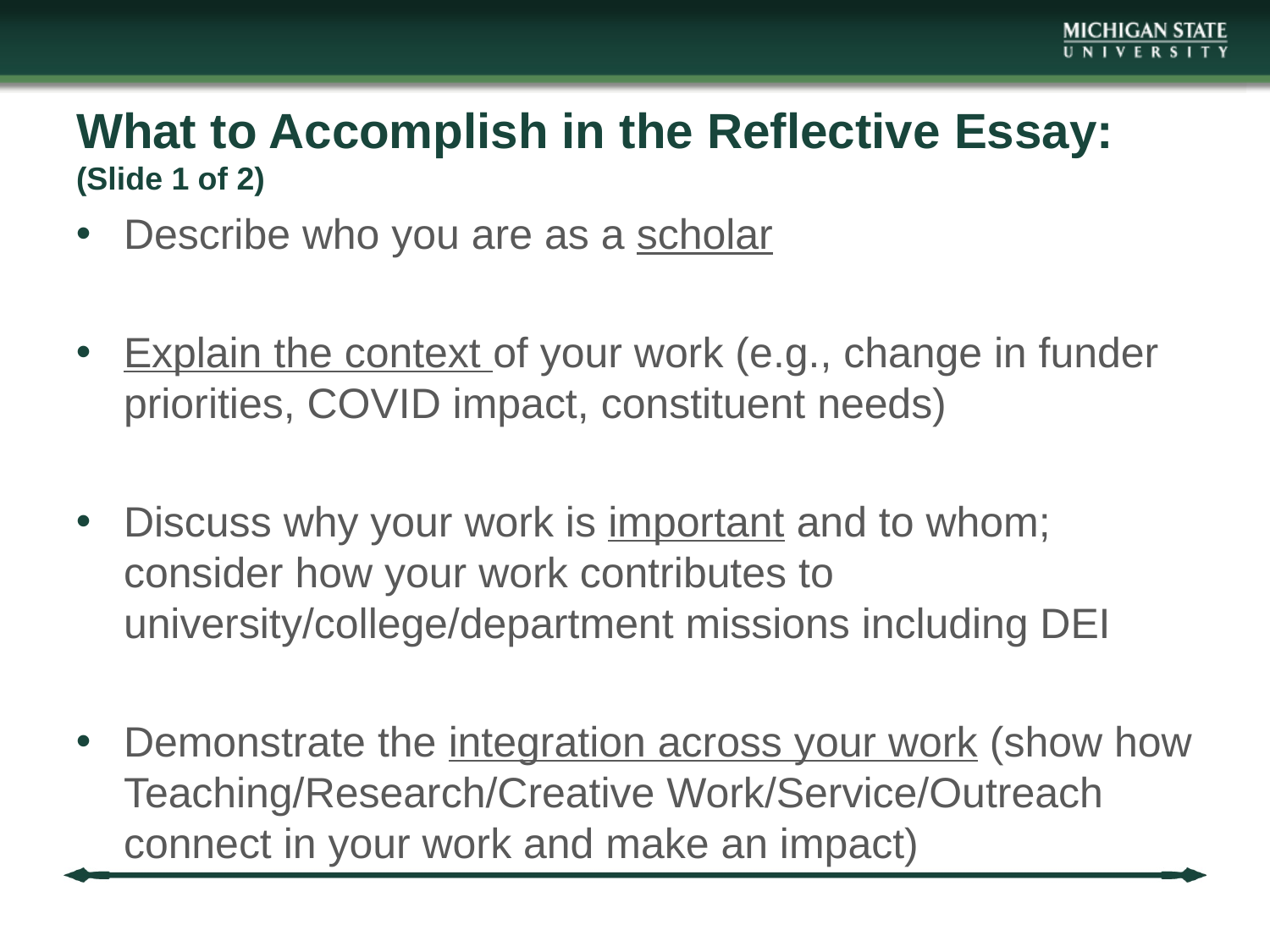

# What to Accomplish in the Reflective Essay: (Slide 1 of 2)
Describe who you are as a scholar

Explain the context of your work (e.g., change in funder priorities, COVID impact, constituent needs)

Discuss why your work is important and to whom; consider how your work contributes to university/college/department missions including DEI

Demonstrate the integration across your work (show how Teaching/Research/Creative Work/Service/Outreach connect in your work and make an impact)